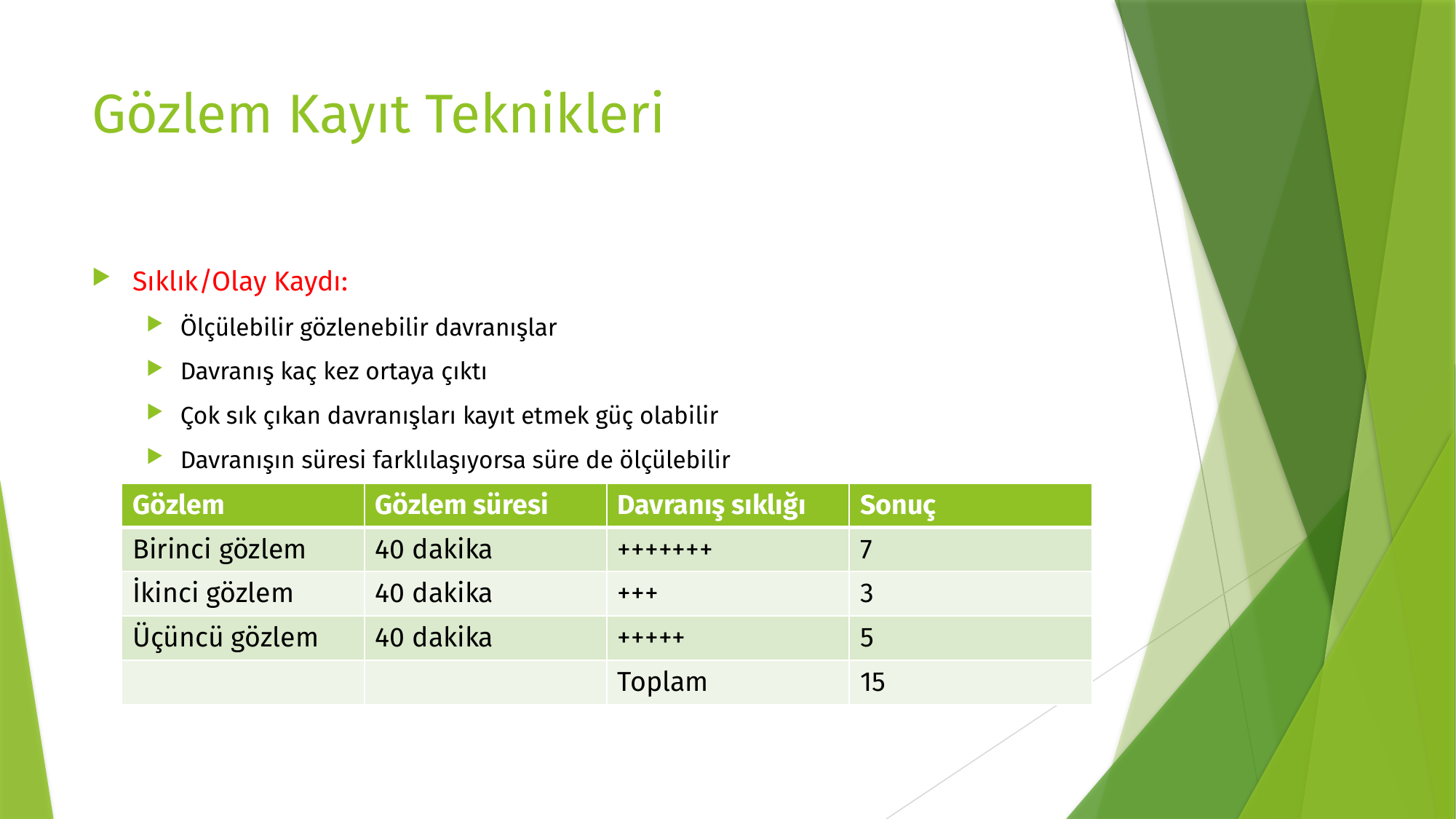

# Gözlem Kayıt Teknikleri
Sıklık/Olay Kaydı:
Ölçülebilir gözlenebilir davranışlar
Davranış kaç kez ortaya çıktı
Çok sık çıkan davranışları kayıt etmek güç olabilir
Davranışın süresi farklılaşıyorsa süre de ölçülebilir
| Gözlem | Gözlem süresi | Davranış sıklığı | Sonuç |
| --- | --- | --- | --- |
| Birinci gözlem | 40 dakika | +++++++ | 7 |
| İkinci gözlem | 40 dakika | +++ | 3 |
| Üçüncü gözlem | 40 dakika | +++++ | 5 |
|  |  | Toplam | 15 |